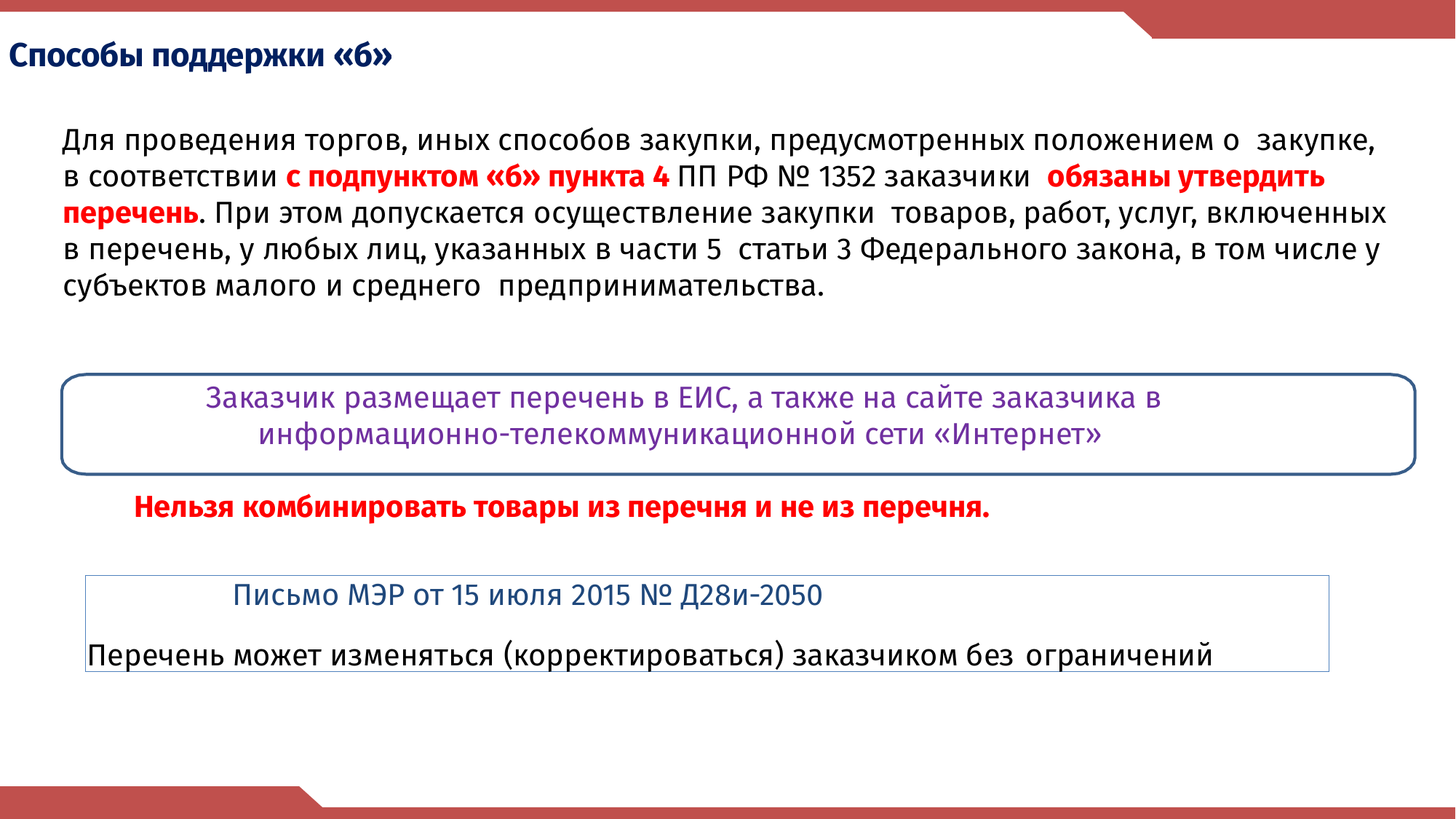

Способы поддержки «б»
Для проведения торгов, иных способов закупки, предусмотренных положением о  закупке, в соответствии с подпунктом «б» пункта 4 ПП РФ № 1352 заказчики  обязаны утвердить перечень. При этом допускается осуществление закупки  товаров, работ, услуг, включенных в перечень, у любых лиц, указанных в части 5  статьи 3 Федерального закона, в том числе у субъектов малого и среднего  предпринимательства.

Заказчик размещает перечень в ЕИС, а также на сайте заказчика в
информационно-телекоммуникационной сети «Интернет»

Нельзя комбинировать товары из перечня и не из перечня.
Письмо МЭР от 15 июля 2015 № Д28и-2050
Перечень может изменяться (корректироваться) заказчиком без ограничений